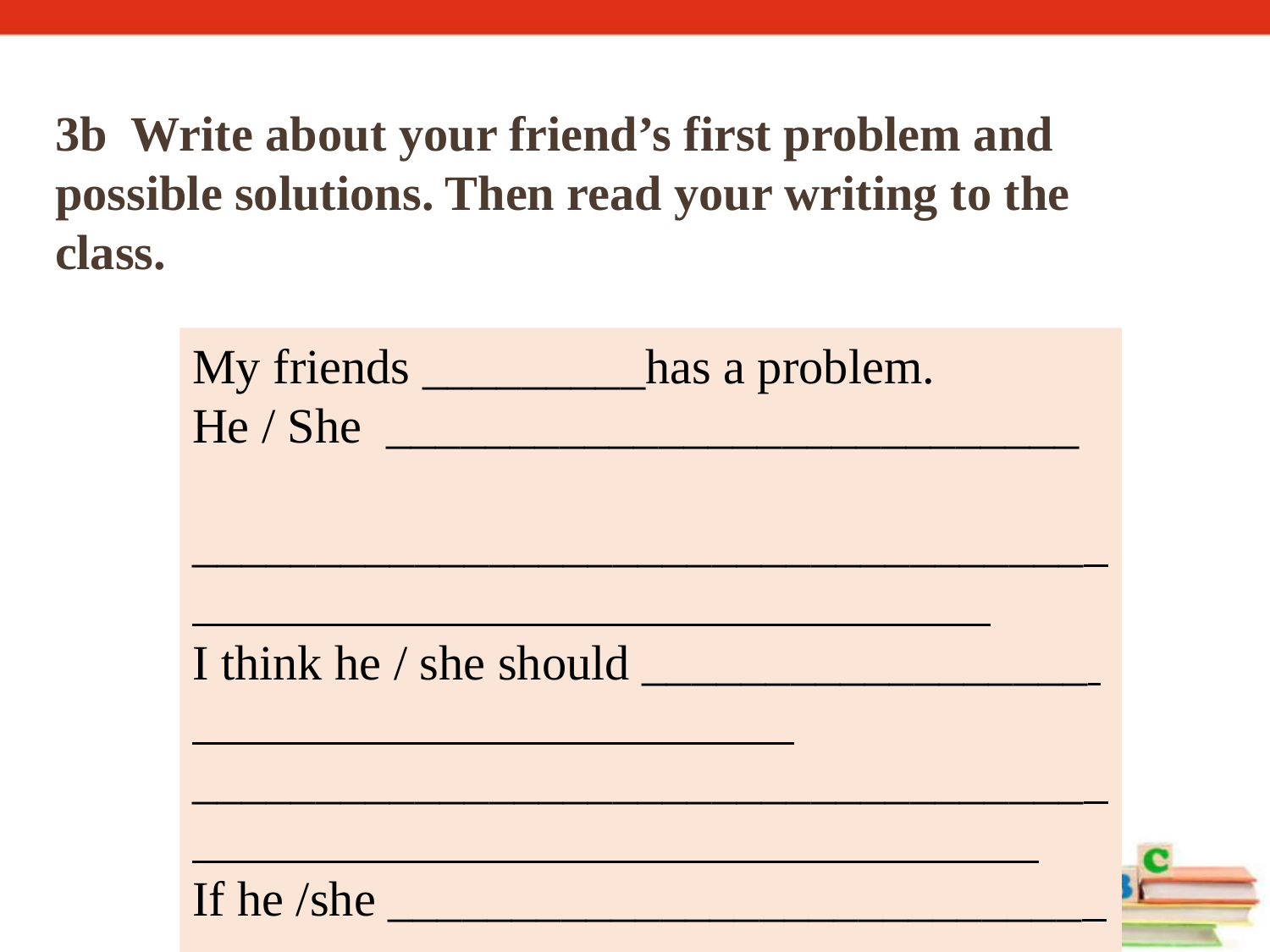

3b  Write about your friend’s first problem and possible solutions. Then read your writing to the class.

My friends _________has a problem.
He / She  ____________________________
____________________________________
I think he / she should __________________
____________________________________
If he /she ____________________________
____________________________________
He / she will __________________________
_____________________________________